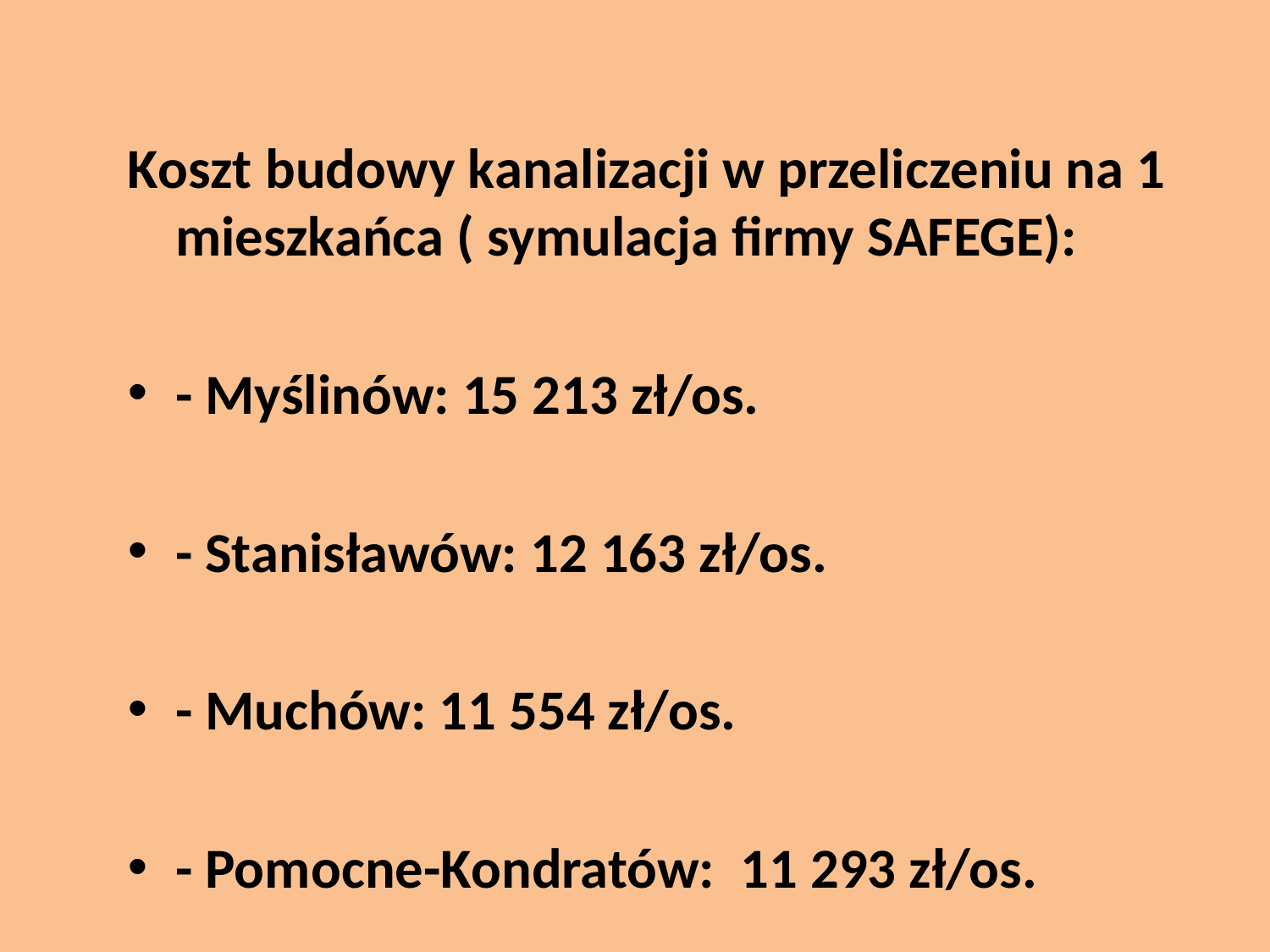

Koszt budowy kanalizacji w przeliczeniu na 1 mieszkańca ( symulacja firmy SAFEGE):

- Myślinów: 15 213 zł/os.

- Stanisławów: 12 163 zł/os.

- Muchów: 11 554 zł/os.

- Pomocne-Kondratów:  11 293 zł/os.